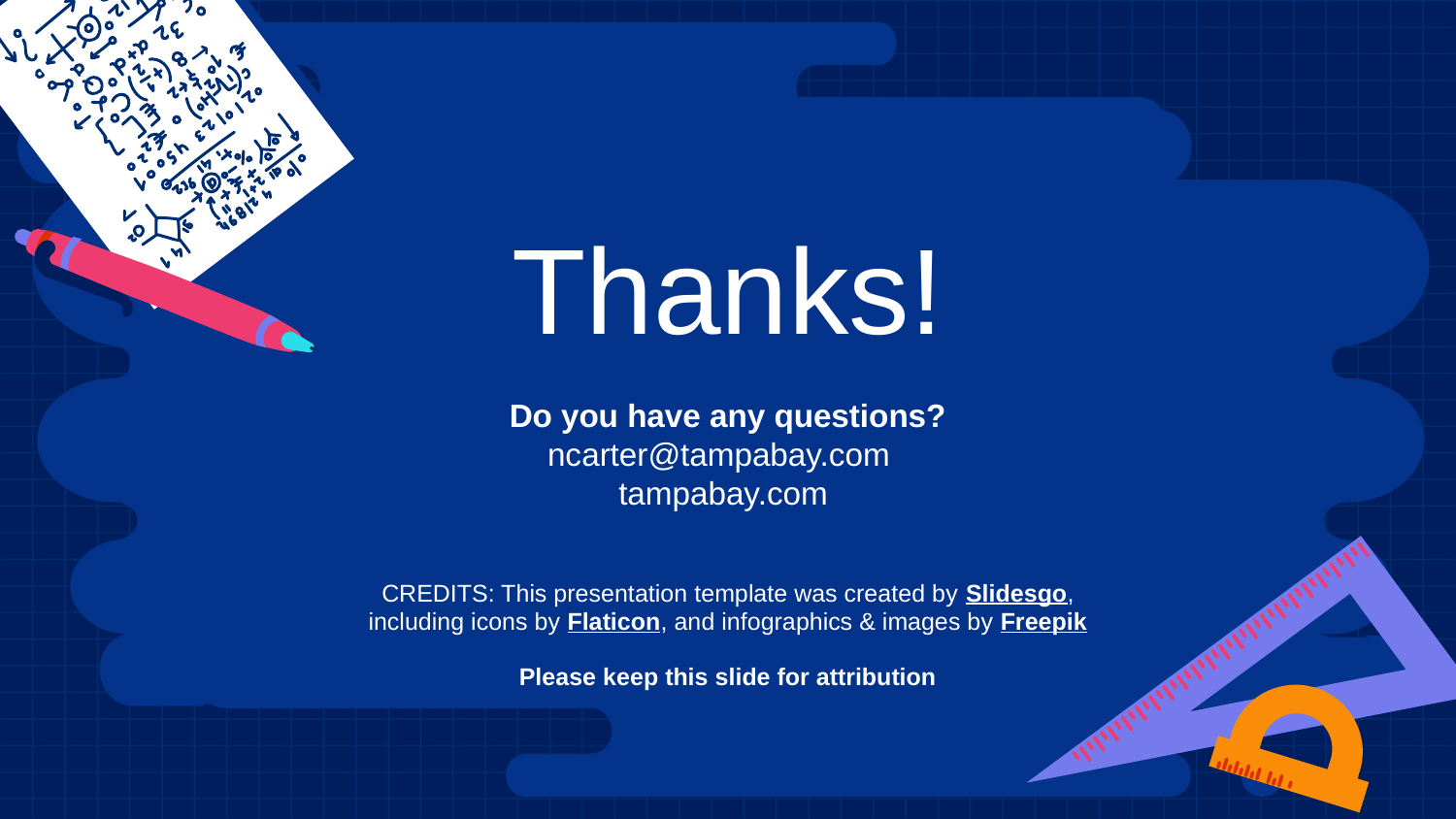

# Thanks!
 Do you have any questions?
ncarter@tampabay.com
tampabay.com
Please keep this slide for attribution